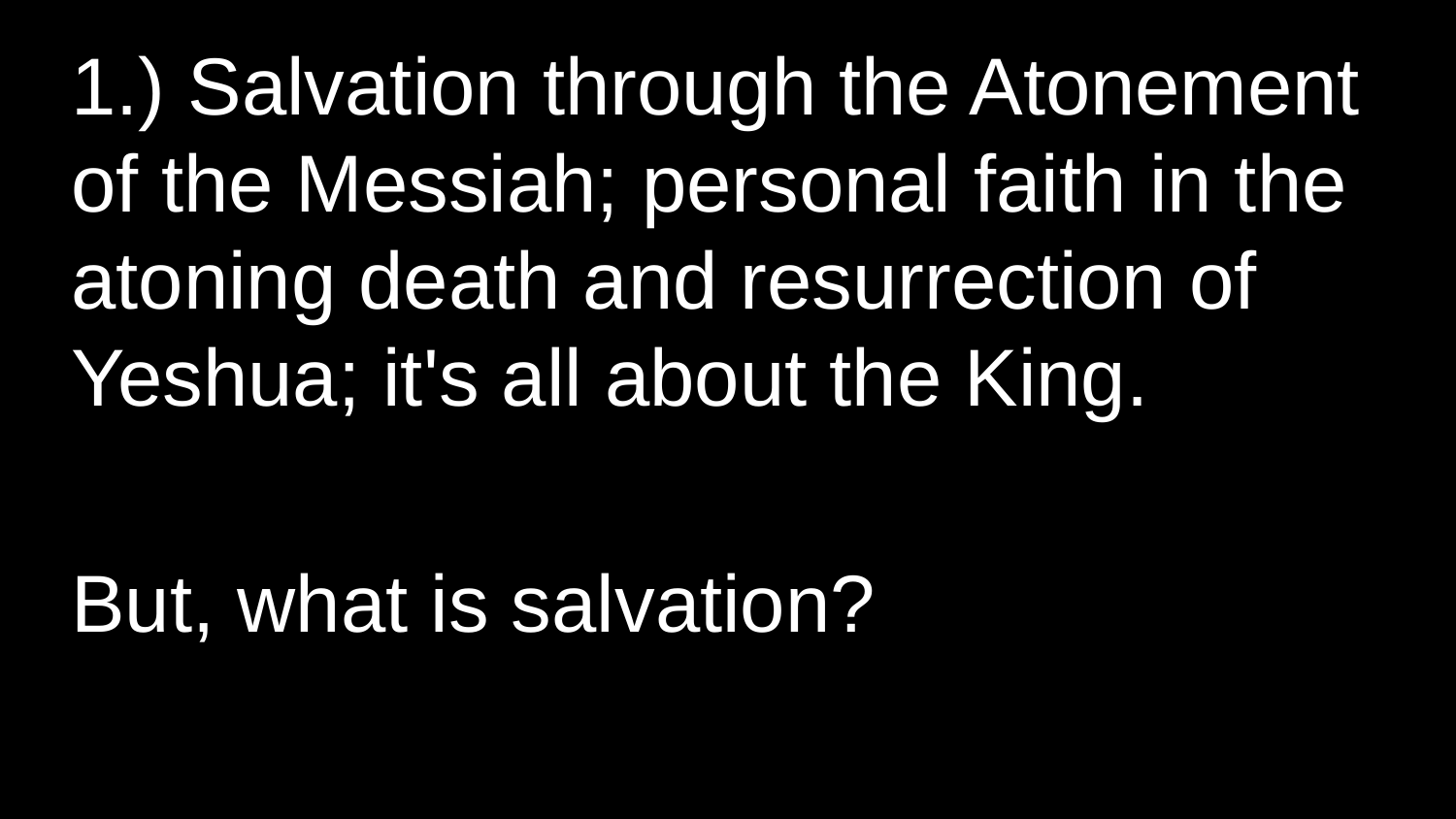

1.) Salvation through the Atonement of the Messiah; personal faith in the atoning death and resurrection of Yeshua; it's all about the King.

But, what is salvation?